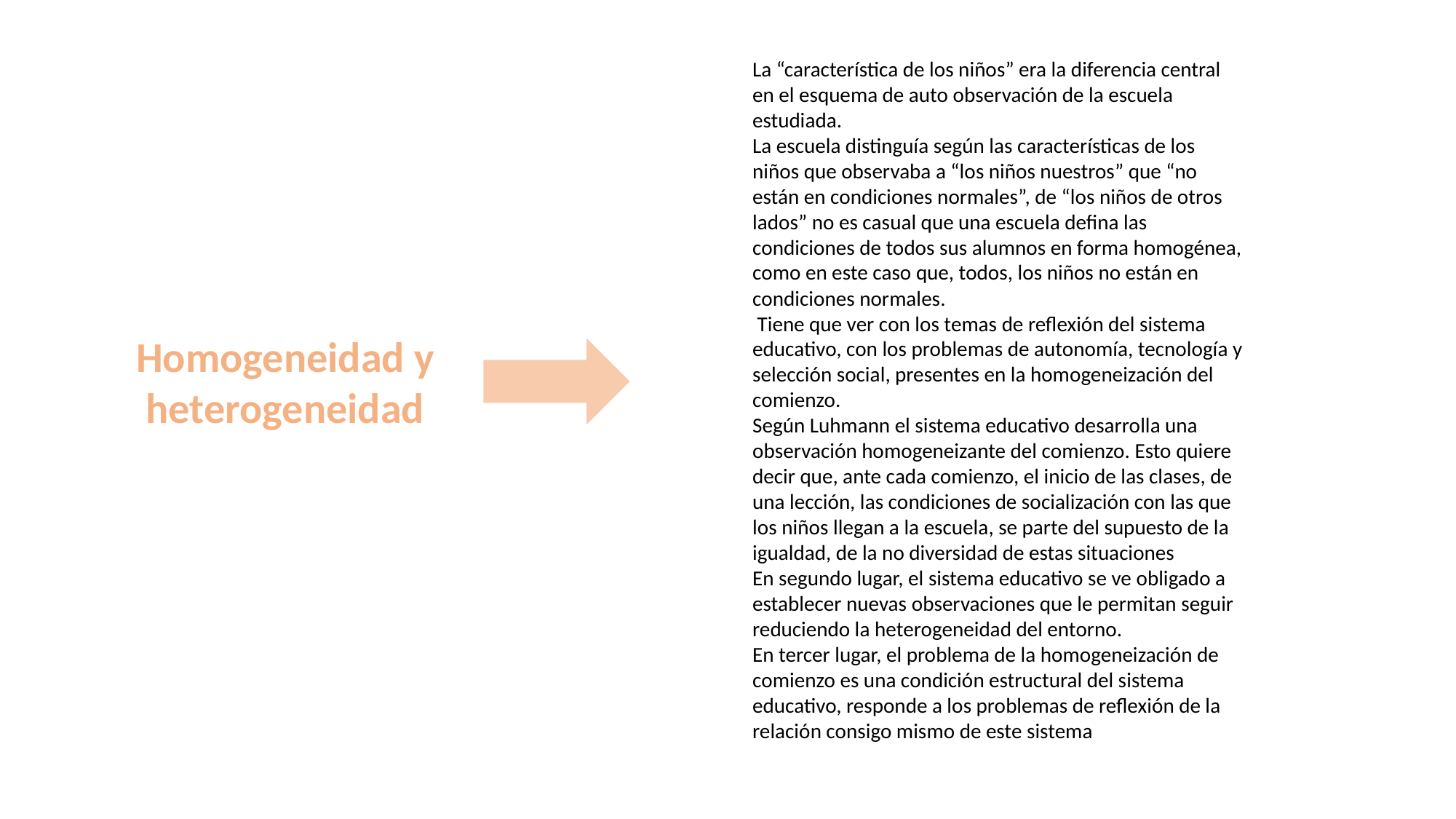

La “característica de los niños” era la diferencia central en el esquema de auto observación de la escuela estudiada.
La escuela distinguía según las características de los niños que observaba a “los niños nuestros” que “no están en condiciones normales”, de “los niños de otros lados” no es casual que una escuela defina las condiciones de todos sus alumnos en forma homogénea, como en este caso que, todos, los niños no están en condiciones normales.
 Tiene que ver con los temas de reflexión del sistema educativo, con los problemas de autonomía, tecnología y selección social, presentes en la homogeneización del comienzo.
Según Luhmann el sistema educativo desarrolla una observación homogeneizante del comienzo. Esto quiere decir que, ante cada comienzo, el inicio de las clases, de una lección, las condiciones de socialización con las que los niños llegan a la escuela, se parte del supuesto de la igualdad, de la no diversidad de estas situaciones
En segundo lugar, el sistema educativo se ve obligado a establecer nuevas observaciones que le permitan seguir reduciendo la heterogeneidad del entorno.
En tercer lugar, el problema de la homogeneización de comienzo es una condición estructural del sistema educativo, responde a los problemas de reflexión de la relación consigo mismo de este sistema
Homogeneidad y heterogeneidad